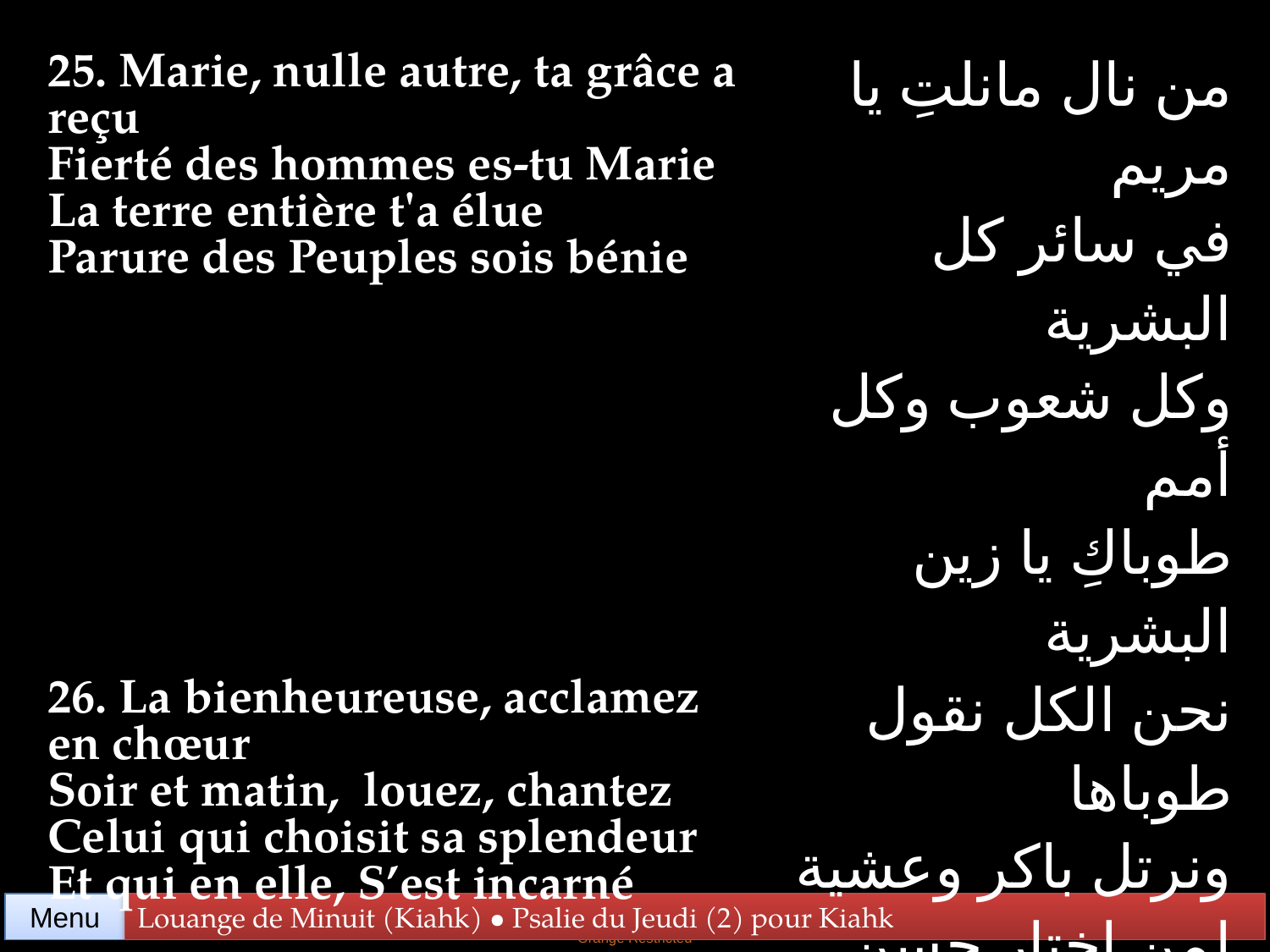

| 25. Marie, nulle autre, ta grâce a reçu Fierté des hommes es-tu Marie La terre entière t'a élue Parure des Peuples sois bénie | من نال مانلتِ يا مريم في سائر كل البشرية وكل شعوب وكل أمم طوباكِ يا زين البشرية |
| --- | --- |
| 26. La bienheureuse, acclamez en chœur Soir et matin, louez, chantez Celui qui choisit sa splendeur Et qui en elle, S’est incarné | نحن الكل نقول طوباها ونرتل باكر وعشية لمن اختار حسن بهاها بحلول الكلمة الآزلية |
Menu
Louange de Minuit (Kiahk) • Psalie du Jeudi (2) pour Kiahk